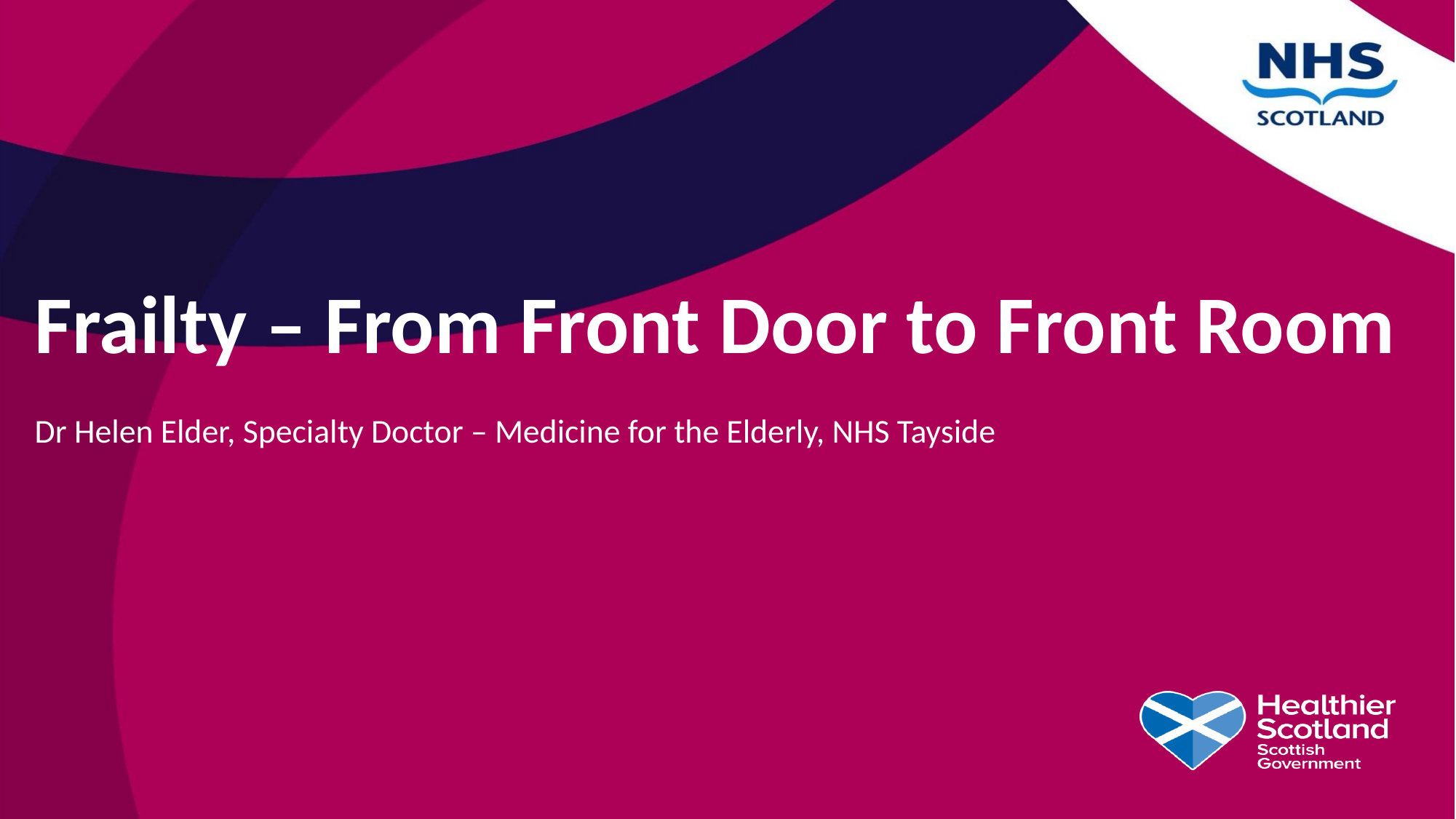

Frailty – From Front Door to Front Room

Dr Helen Elder, Specialty Doctor – Medicine for the Elderly, NHS Tayside

#